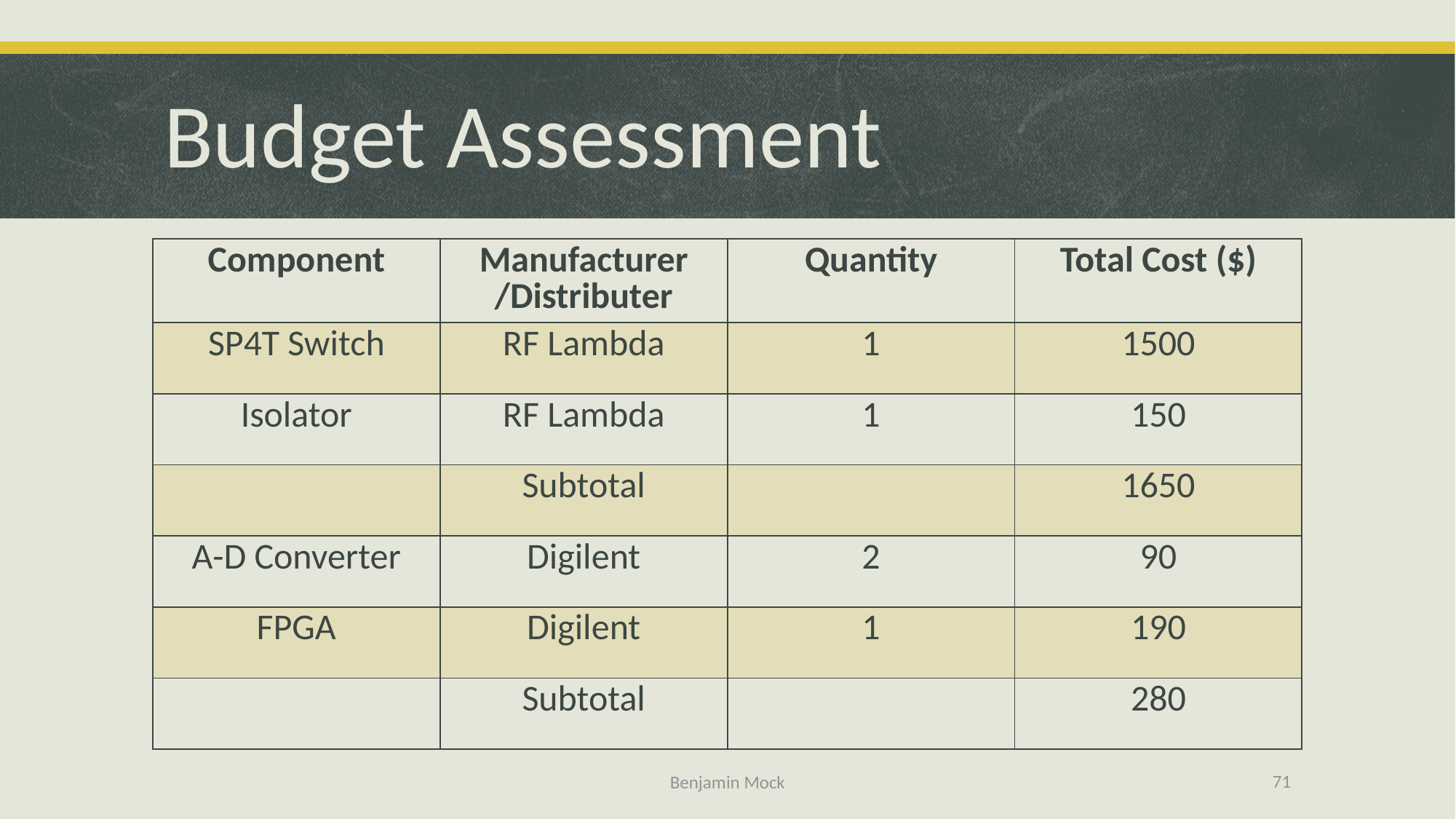

# Budget Assessment
| Component | Manufacturer /Distributer | Quantity | Total Cost ($) |
| --- | --- | --- | --- |
| SP4T Switch | RF Lambda | 1 | 1500 |
| Isolator | RF Lambda | 1 | 150 |
|  | Subtotal |  | 1650 |
| A-D Converter | Digilent | 2 | 90 |
| FPGA | Digilent | 1 | 190 |
|  | Subtotal |  | 280 |
71
Benjamin Mock